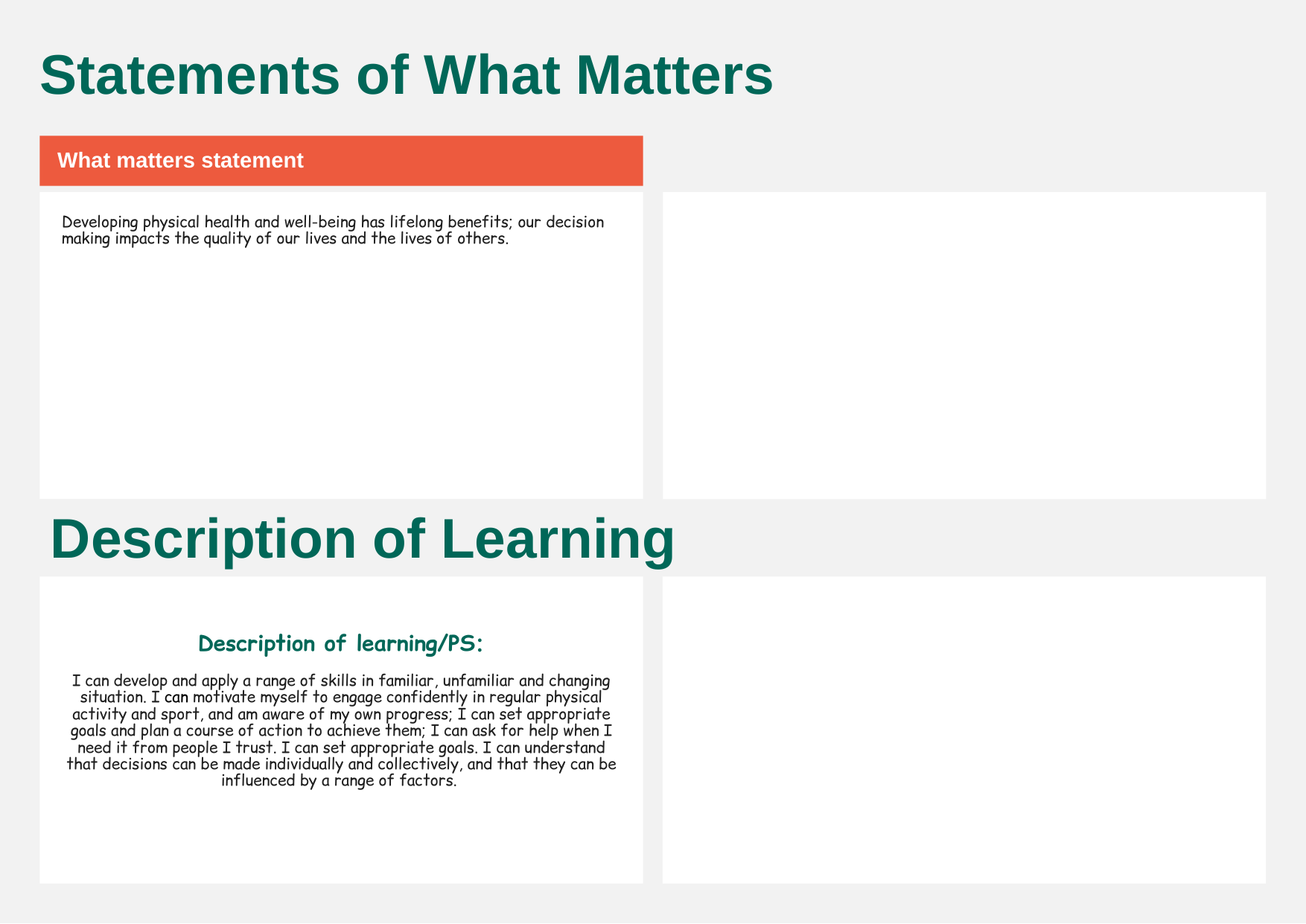

Statements of What Matters
What matters statement

Developing physical health and well-being has lifelong benefits; our decision making impacts the quality of our lives and the lives of others.

Description of Learning

Description of learning/PS:
I can develop and apply a range of skills in familiar, unfamiliar and changing situation. I can motivate myself to engage confidently in regular physical activity and sport, and am aware of my own progress; I can set appropriate goals and plan a course of action to achieve them; I can ask for help when I need it from people I trust. I can set appropriate goals. I can understand that decisions can be made individually and collectively, and that they can be influenced by a range of factors.